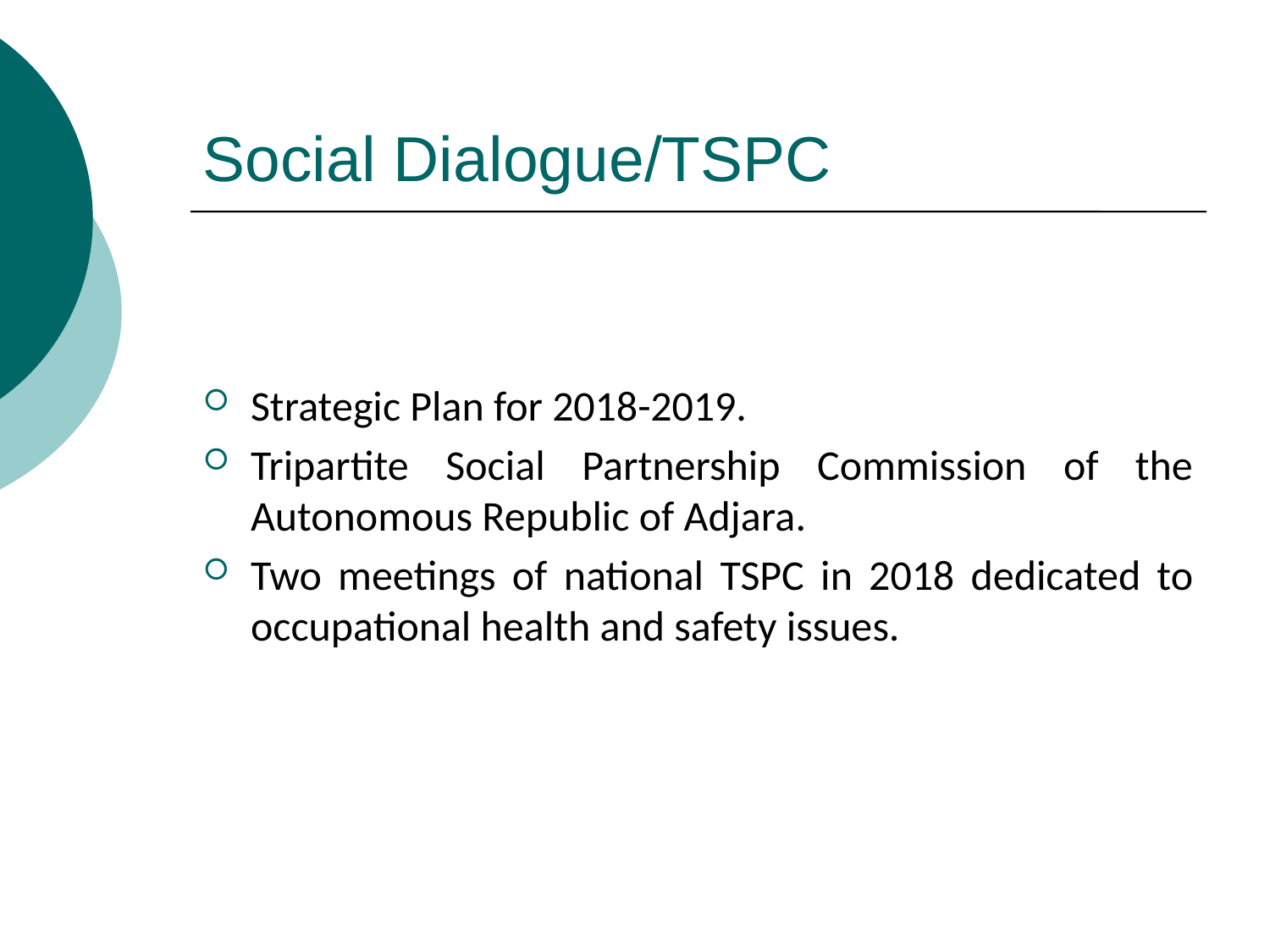

# Social Dialogue/TSPC

Strategic Plan for 2018-2019.
Tripartite Social Partnership Commission of the Autonomous Republic of Adjara.
Two meetings of national TSPC in 2018 dedicated to occupational health and safety issues.